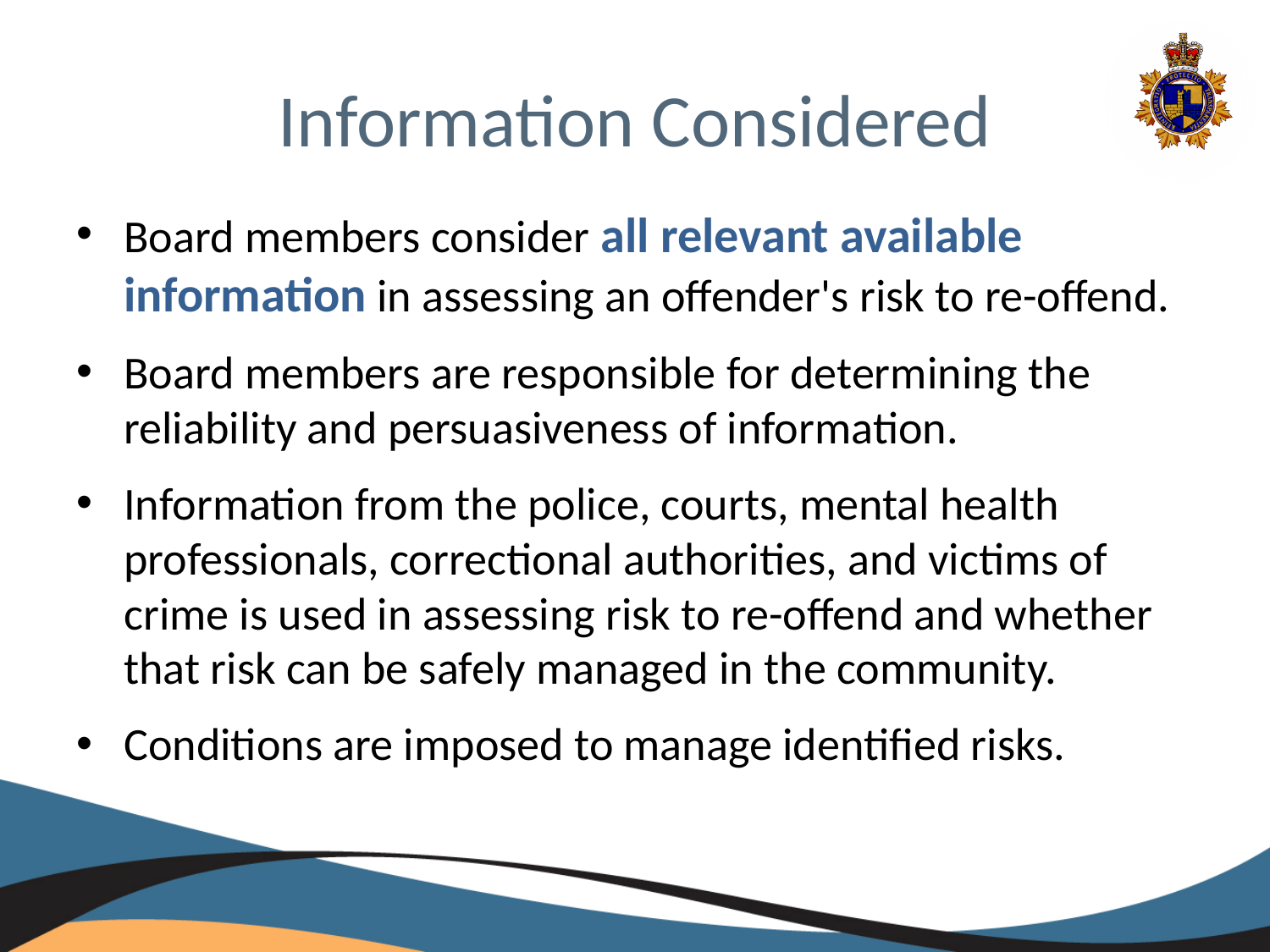

# Information Considered
Board members consider all relevant available information in assessing an offender's risk to re-offend.
Board members are responsible for determining the reliability and persuasiveness of information.
Information from the police, courts, mental health professionals, correctional authorities, and victims of crime is used in assessing risk to re-offend and whether that risk can be safely managed in the community.
Conditions are imposed to manage identified risks.